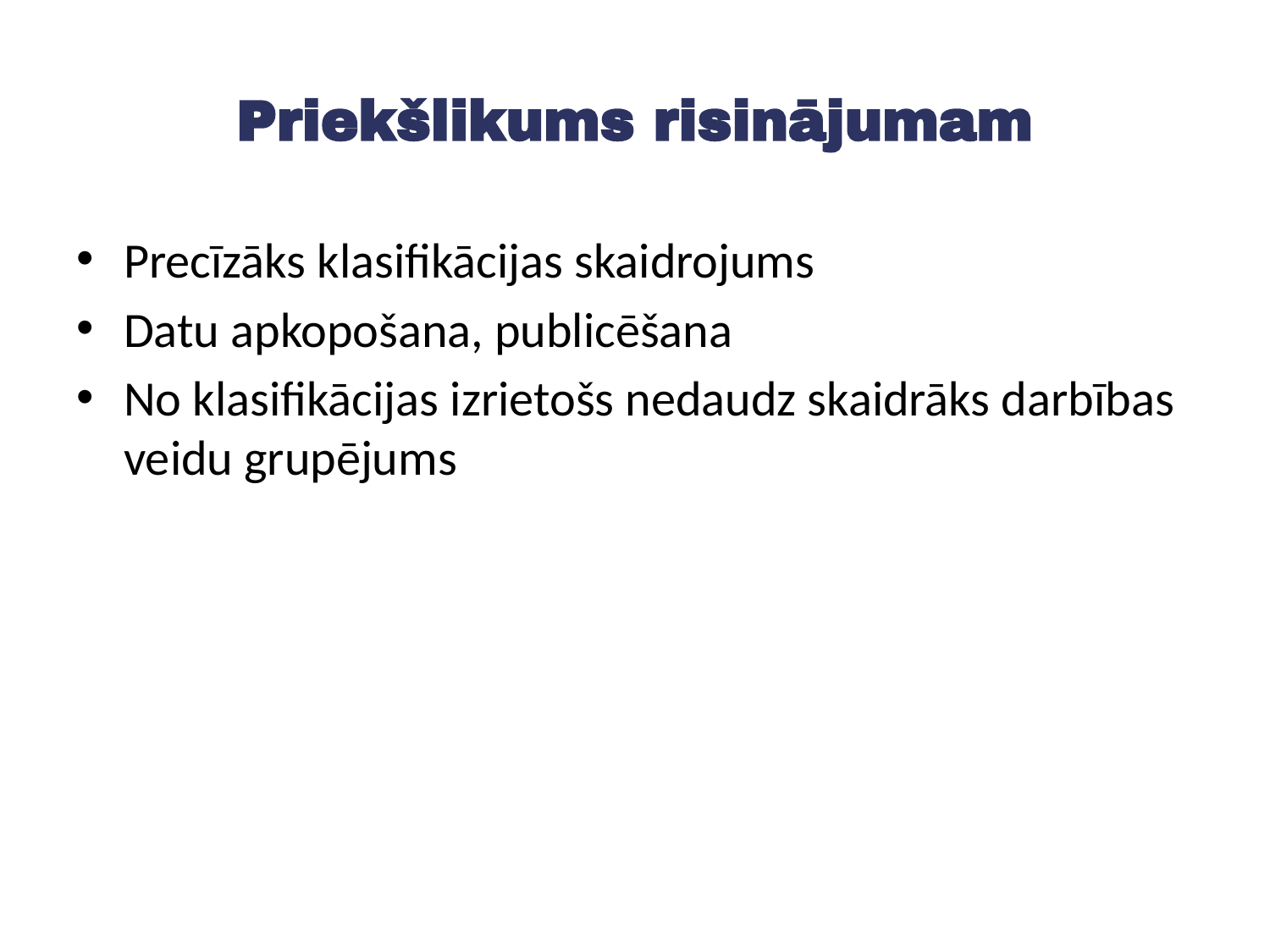

# Priekšlikums risinājumam
Precīzāks klasifikācijas skaidrojums
Datu apkopošana, publicēšana
No klasifikācijas izrietošs nedaudz skaidrāks darbības veidu grupējums